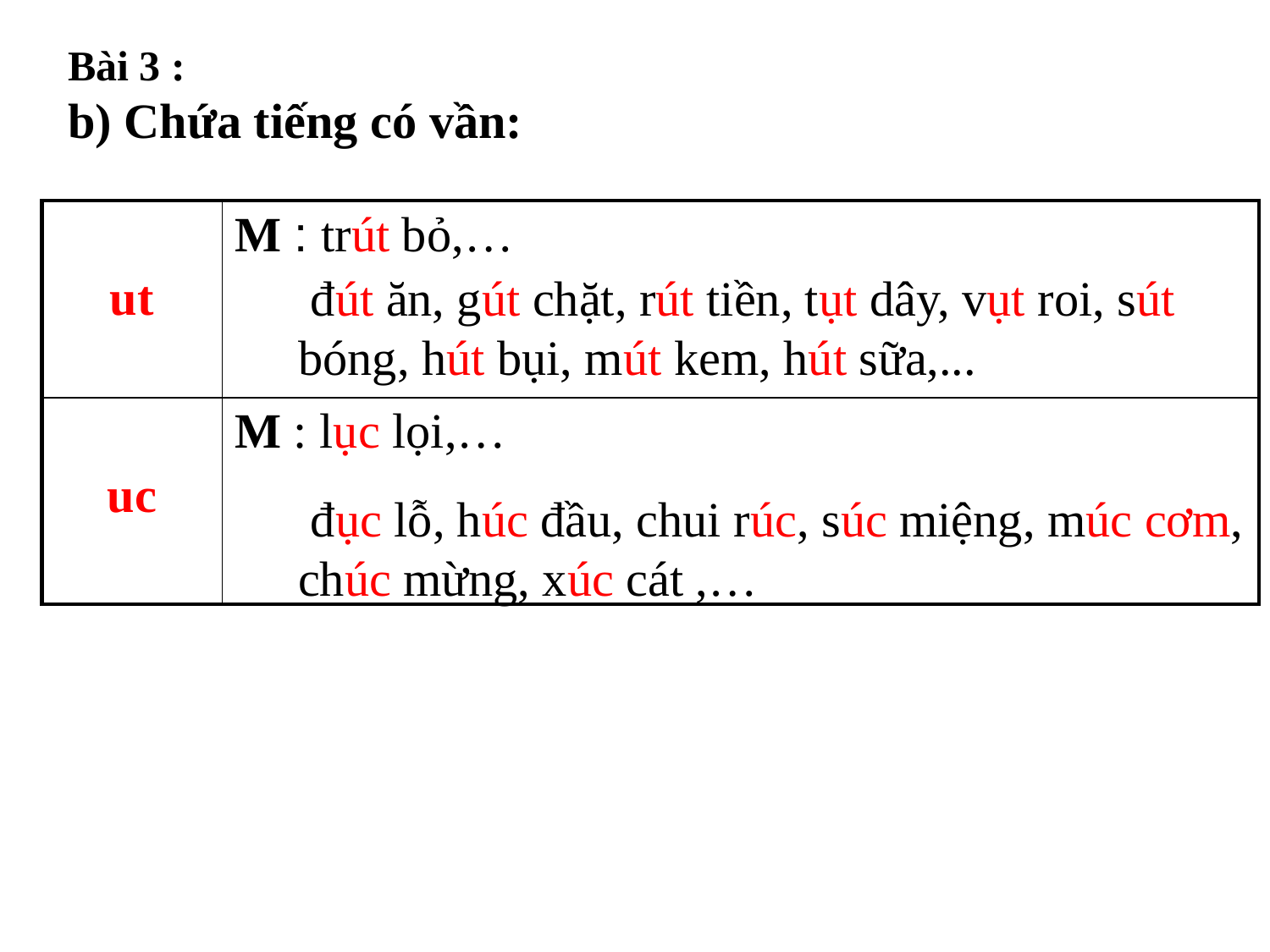

Bài 3 :
b) Chứa tiếng có vần:
| ut | M : trút bỏ,… |
| --- | --- |
| uc | M : lục lọi,… |
 đút ăn, gút chặt, rút tiền, tụt dây, vụt roi, sút bóng, hút bụi, mút kem, hút sữa,...
 đục lỗ, húc đầu, chui rúc, súc miệng, múc cơm, chúc mừng, xúc cát ,…